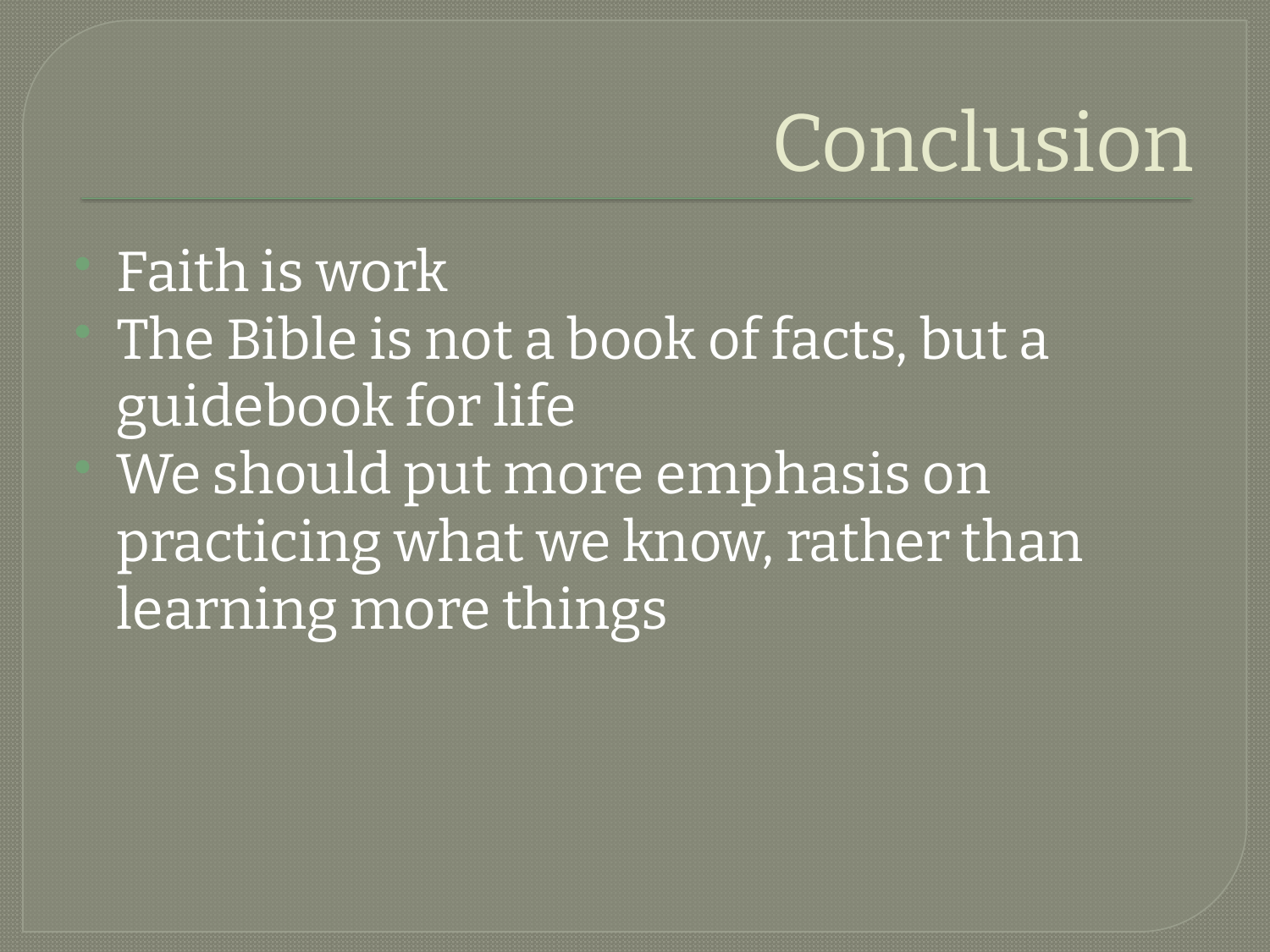

# Conclusion
Faith is work
The Bible is not a book of facts, but a guidebook for life
We should put more emphasis on practicing what we know, rather than learning more things